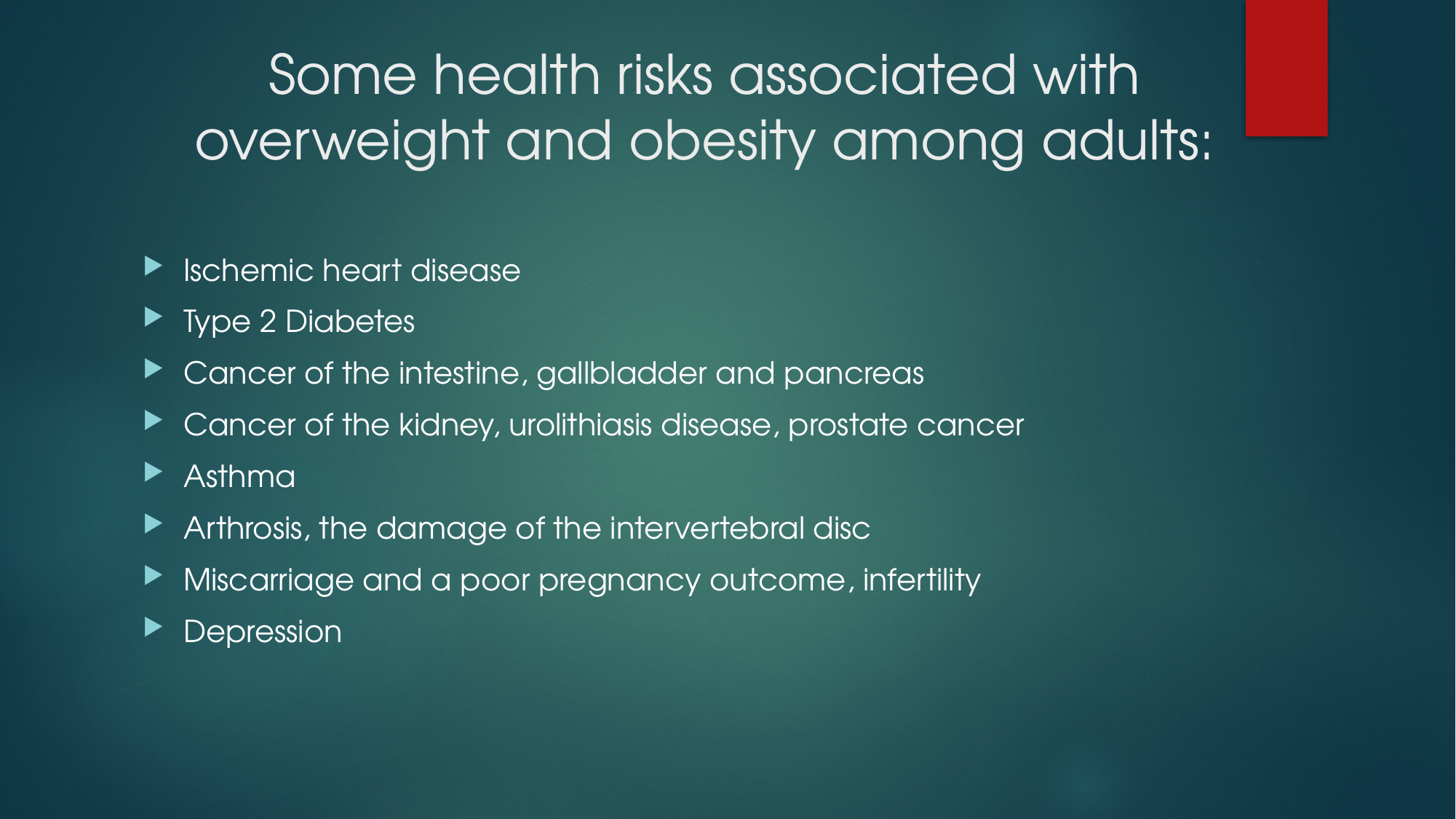

# Some health risks associated with overweight and obesity among adults:
Ischemic heart disease
Type 2 Diabetes
Cancer of the intestine, gallbladder and pancreas
Cancer of the kidney, urolithiasis disease, prostate cancer
Asthma
Arthrosis, the damage of the intervertebral disc
Miscarriage and a poor pregnancy outcome, infertility
Depression